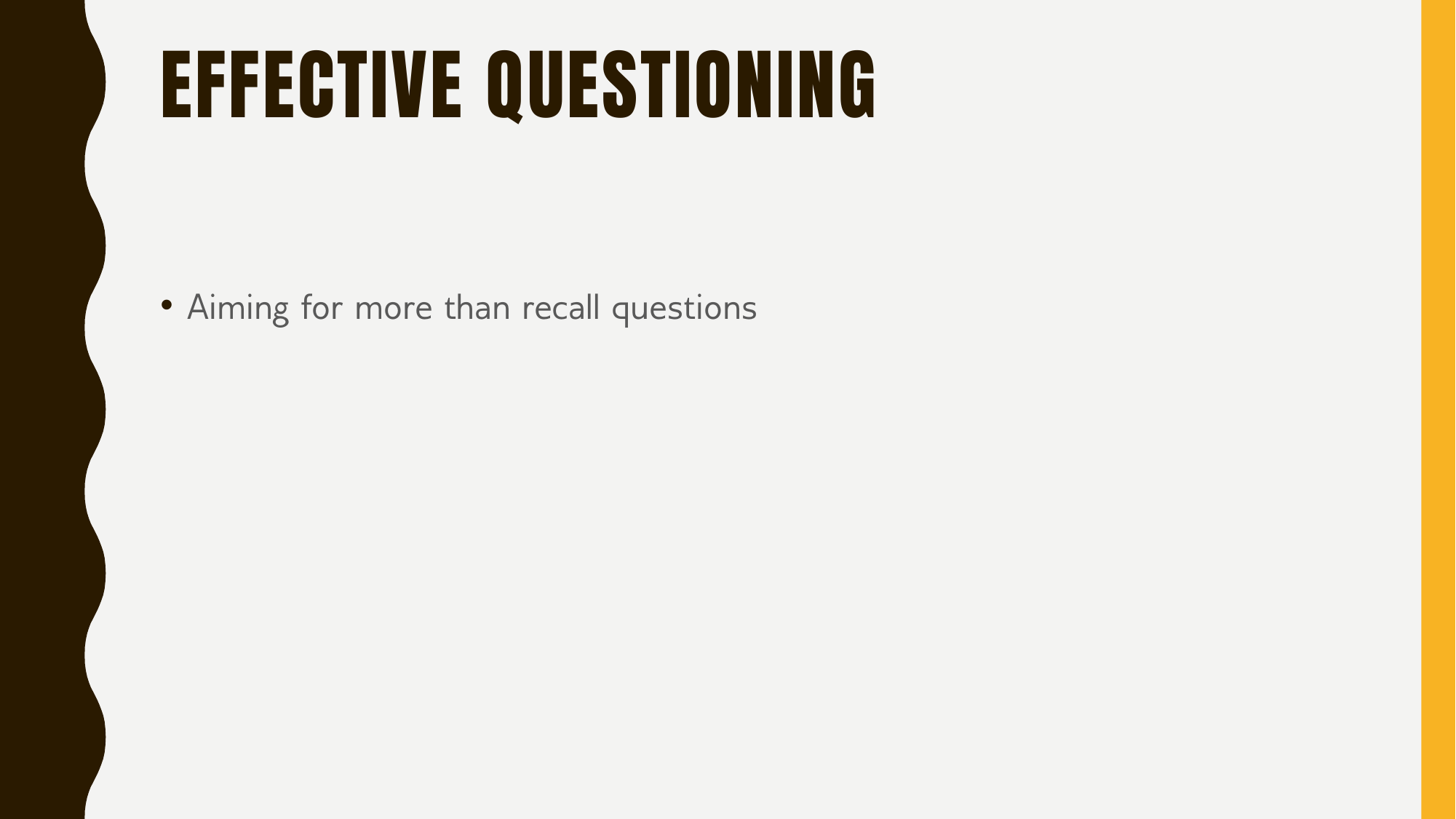

# Effective Questioning
Aiming for more than recall questions